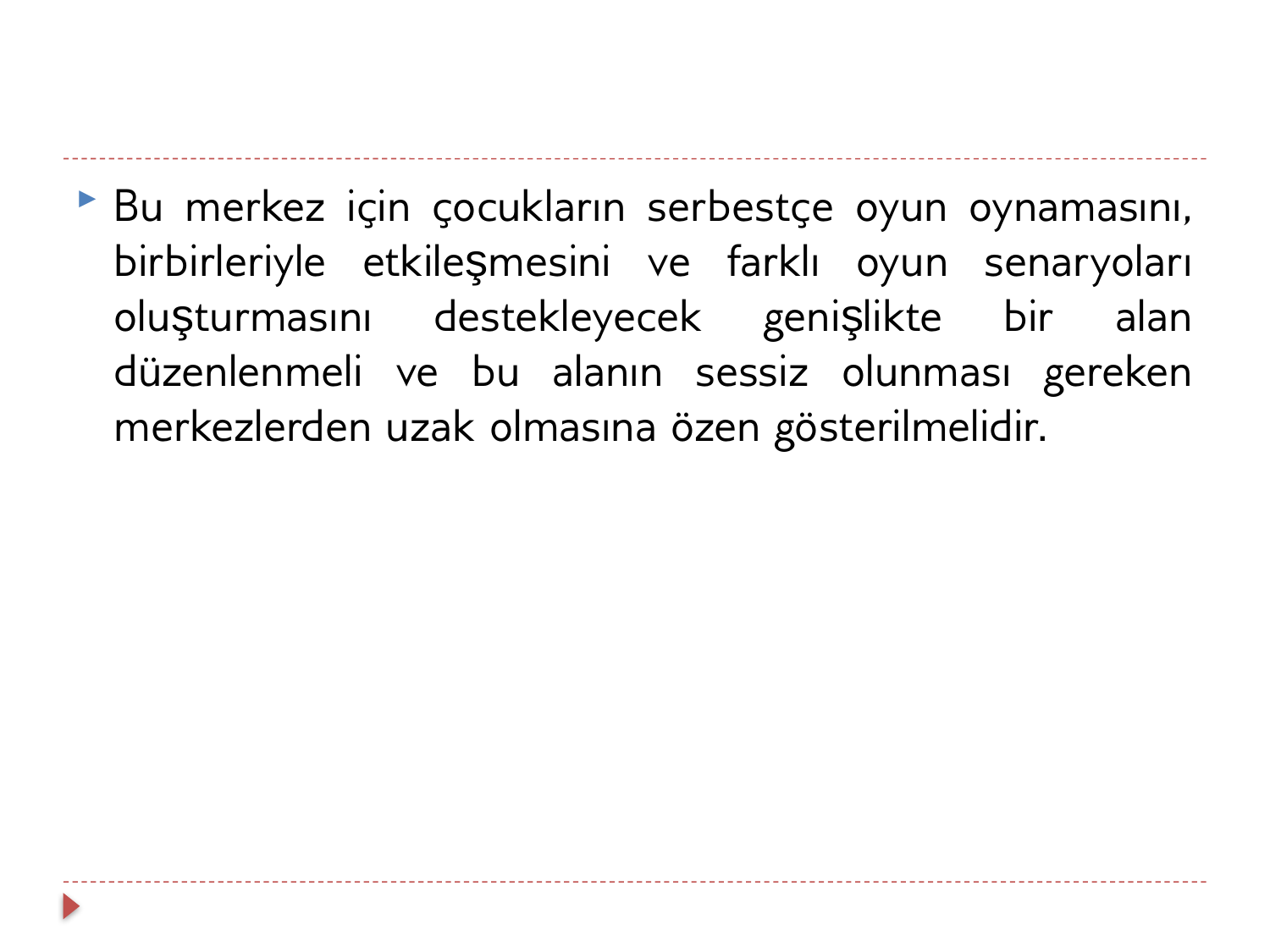

Bu merkez için çocukların serbestçe oyun oynamasını, birbirleriyle etkileşmesini ve farklı oyun senaryoları oluşturmasını destekleyecek genişlikte bir alan düzenlenmeli ve bu alanın sessiz olunması gereken merkezlerden uzak olmasına özen gösterilmelidir.